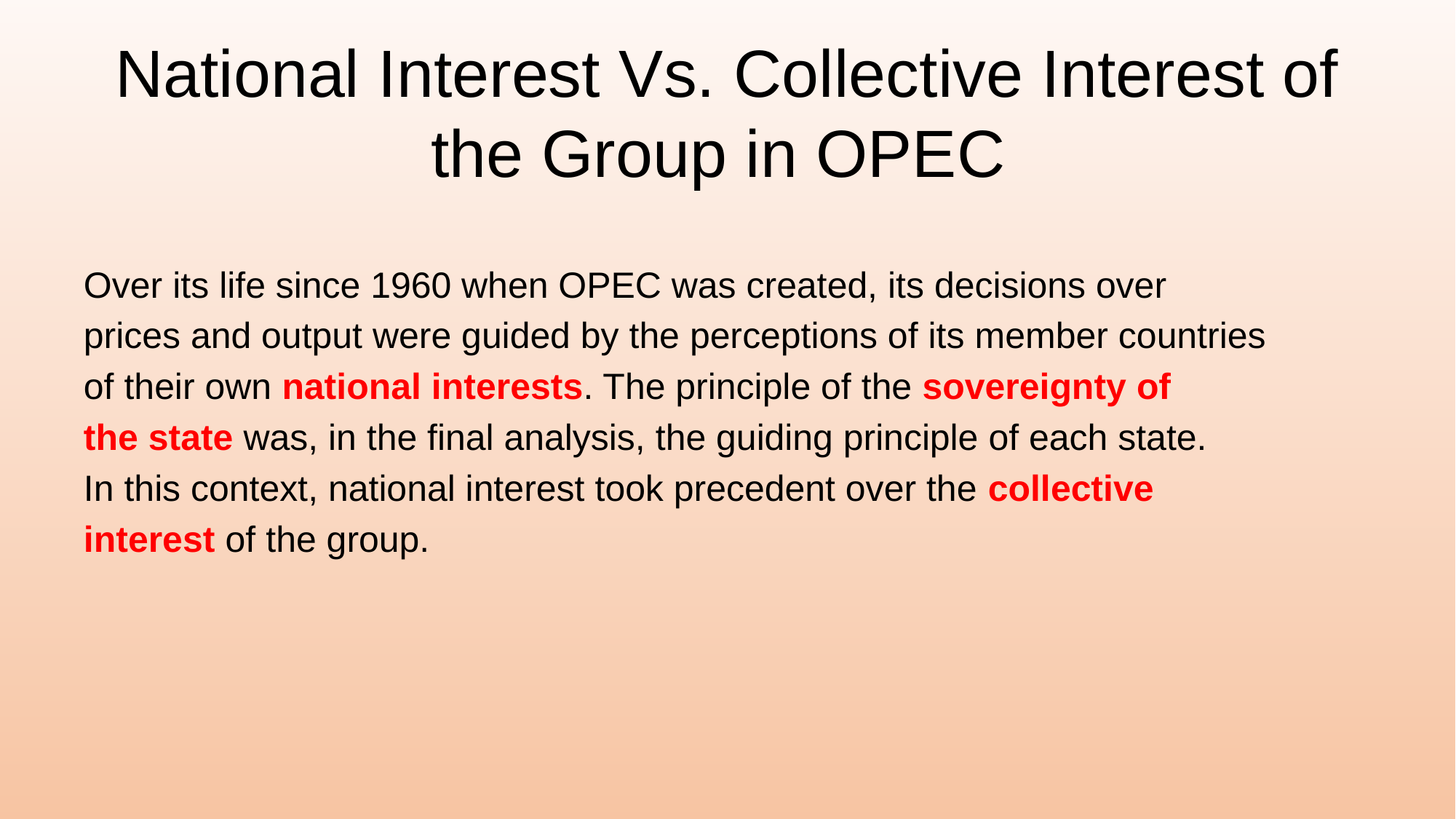

# National Interest Vs. Collective Interest of the Group in OPEC
Over its life since 1960 when OPEC was created, its decisions over
prices and output were guided by the perceptions of its member countries
of their own national interests. The principle of the sovereignty of
the state was, in the final analysis, the guiding principle of each state.
In this context, national interest took precedent over the collective
interest of the group.